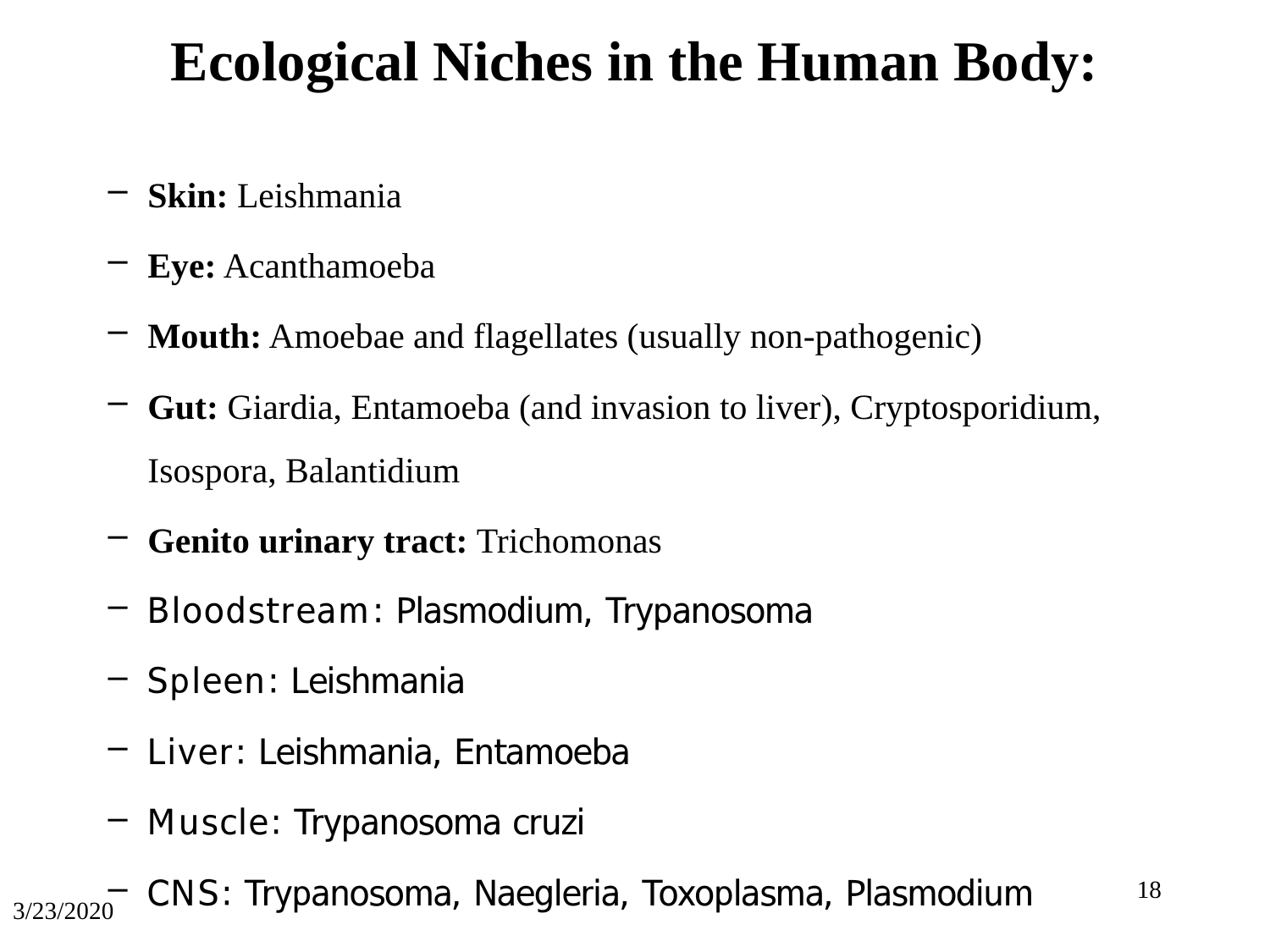

# Ecological Niches in the Human Body:

Skin: Leishmania
Eye: Acanthamoeba
Mouth: Amoebae and flagellates (usually non-pathogenic)
Gut: Giardia, Entamoeba (and invasion to liver), Cryptosporidium, Isospora, Balantidium
Genito urinary tract: Trichomonas
Bloodstream: Plasmodium, Trypanosoma
Spleen: Leishmania
Liver: Leishmania, Entamoeba
Muscle: Trypanosoma cruzi
CNS: Trypanosoma, Naegleria, Toxoplasma, Plasmodium

18
3/23/2020